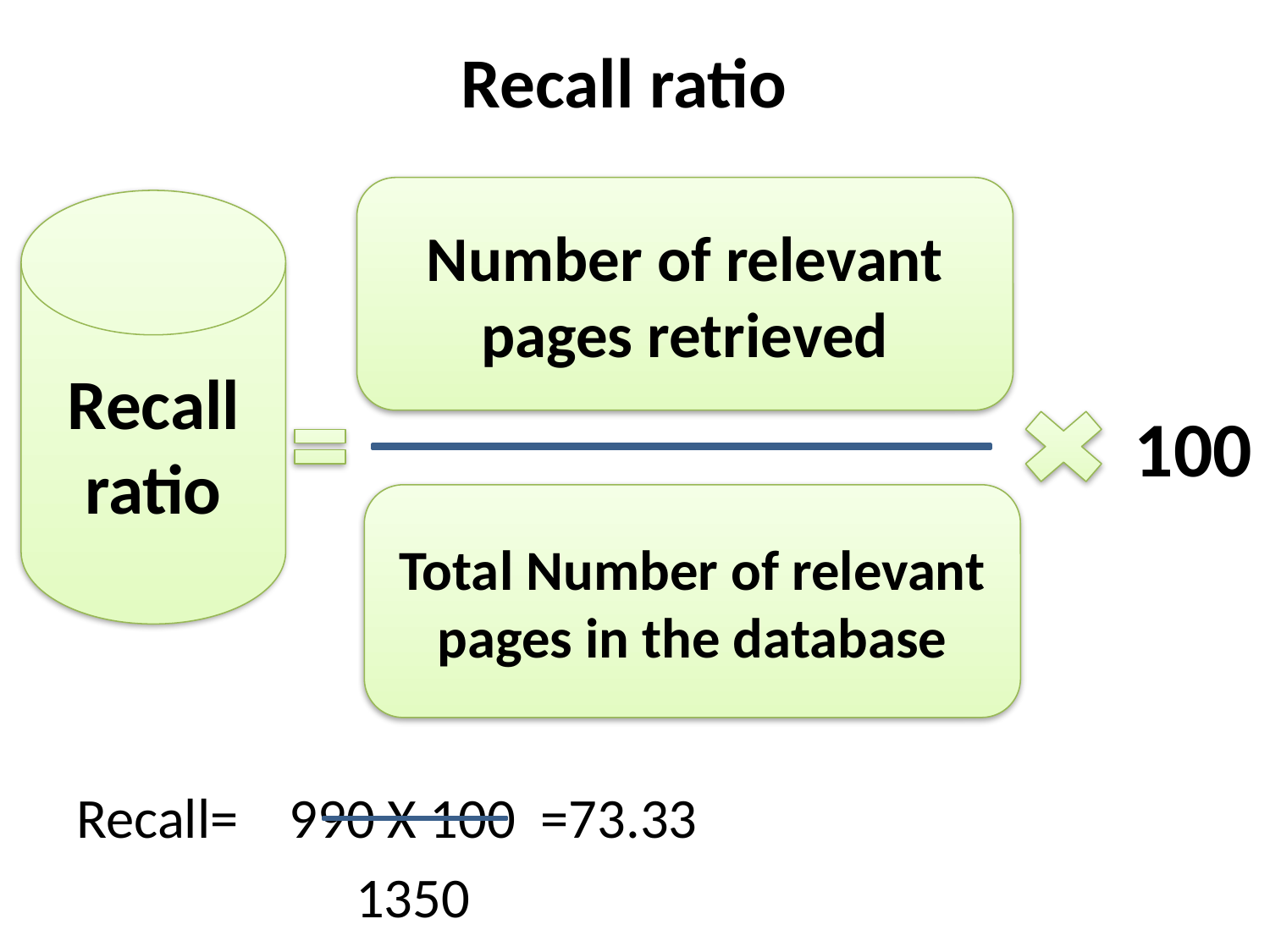

# Recall ratio
Number of relevant pages retrieved
Recall ratio

Recall=    990 X 100  =73.33
		  1350
100

Total Number of relevant pages in the database